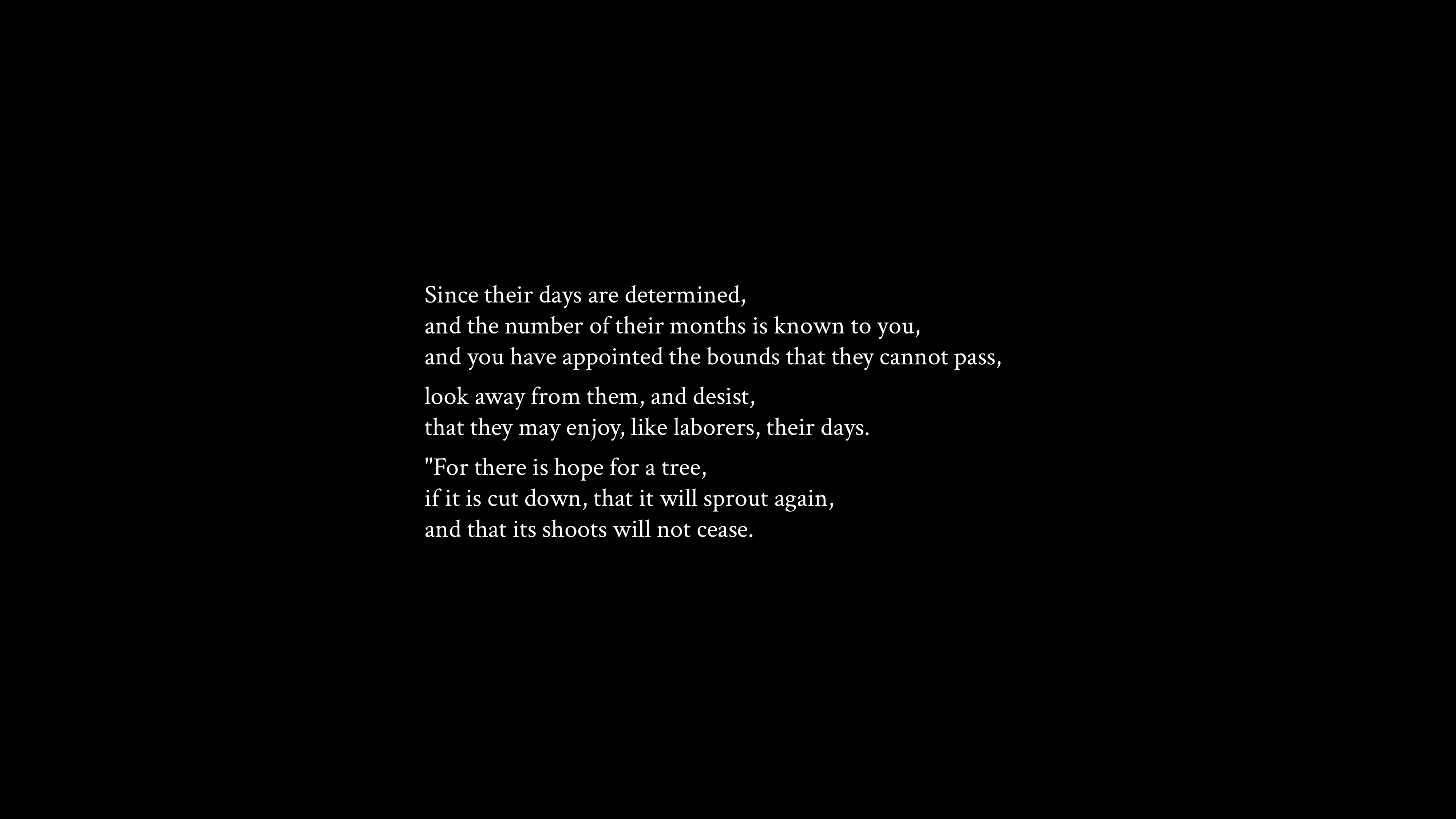

Since their days are determined,
and the number of their months is known to you,
and you have appointed the bounds that they cannot pass,
look away from them, and desist,
that they may enjoy, like laborers, their days.
"For there is hope for a tree,
if it is cut down, that it will sprout again,
and that its shoots will not cease.